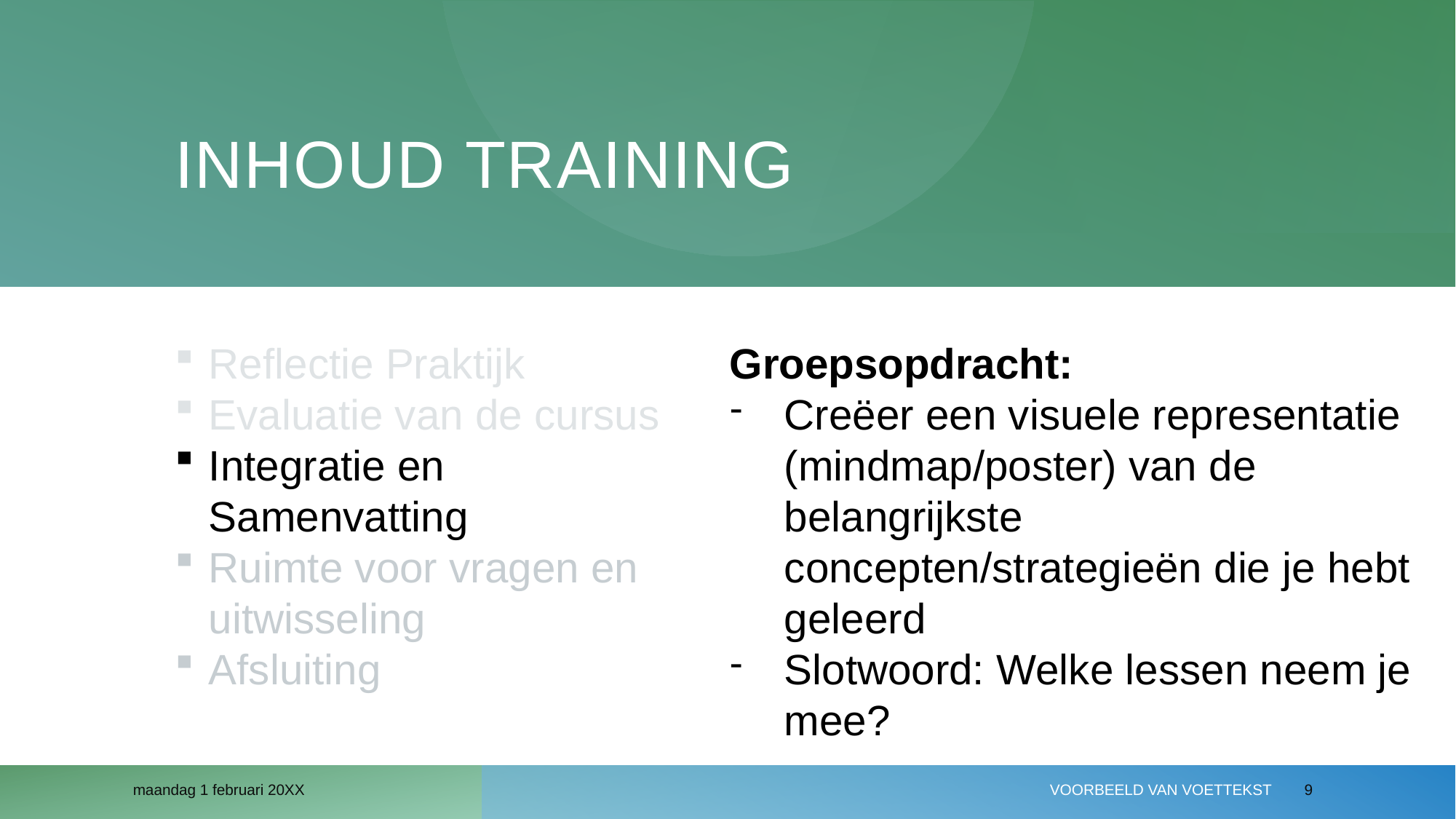

# Inhoud training
Groepsopdracht:
Creëer een visuele representatie (mindmap/poster) van de belangrijkste concepten/strategieën die je hebt geleerd
Slotwoord: Welke lessen neem je mee?

Reflectie Praktijk
Evaluatie van de cursus
Integratie en Samenvatting
Ruimte voor vragen en uitwisseling
Afsluiting

maandag 1 februari 20XX
Voorbeeld van voettekst
9